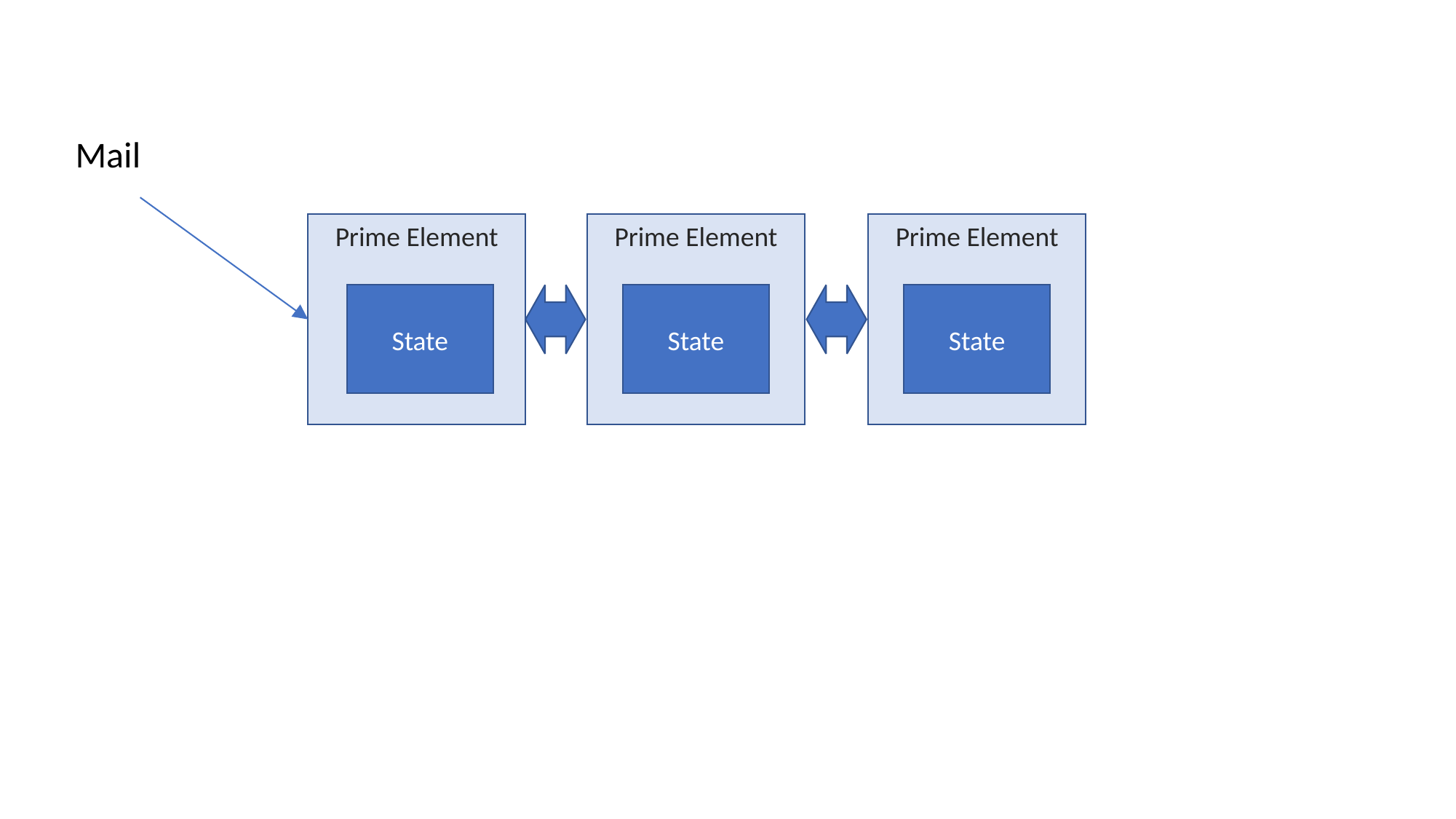

Mail
Prime Element

Prime Element

Prime Element

State
State

State